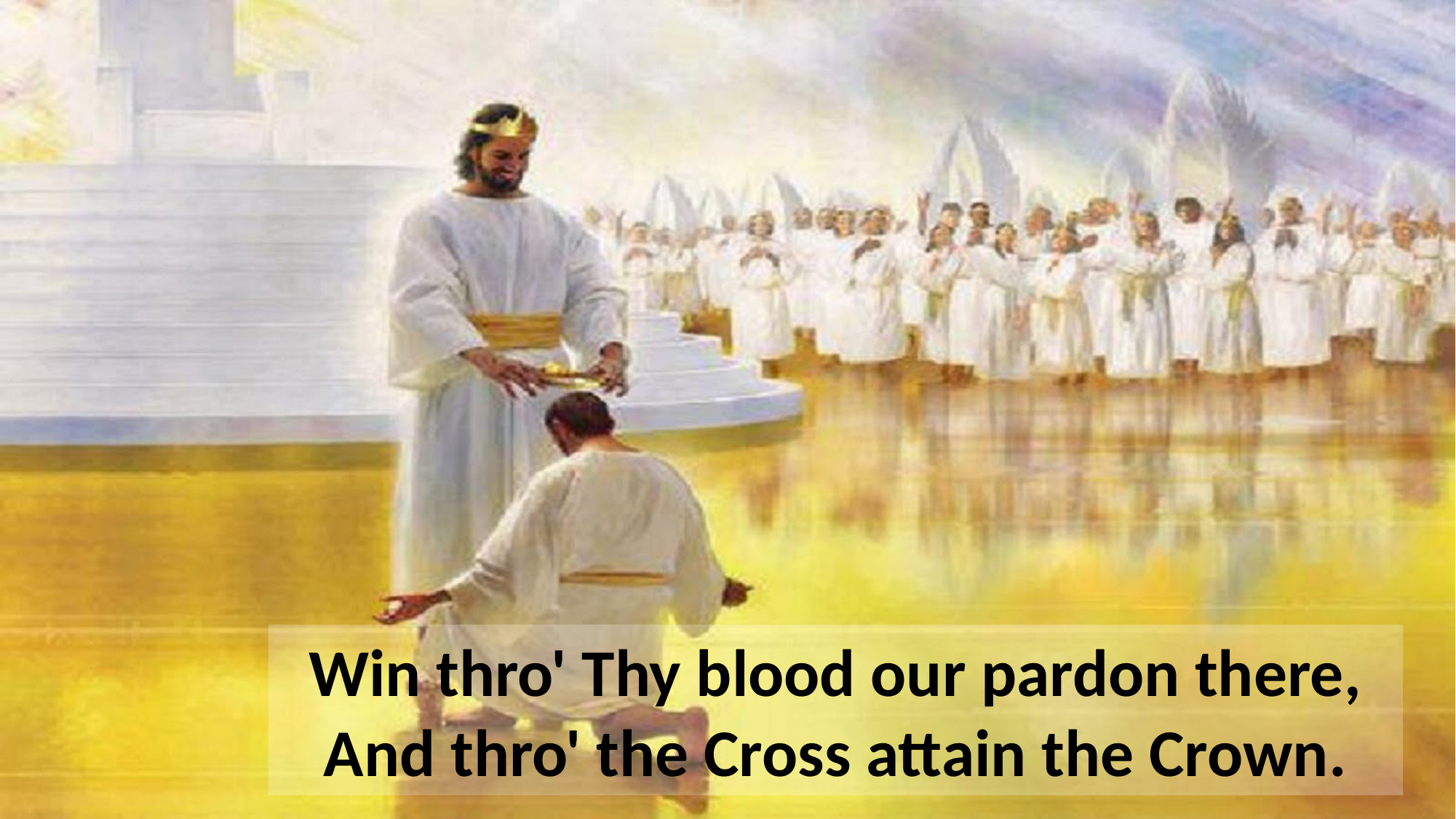

Win thro' Thy blood our pardon there,
And thro' the Cross attain the Crown.